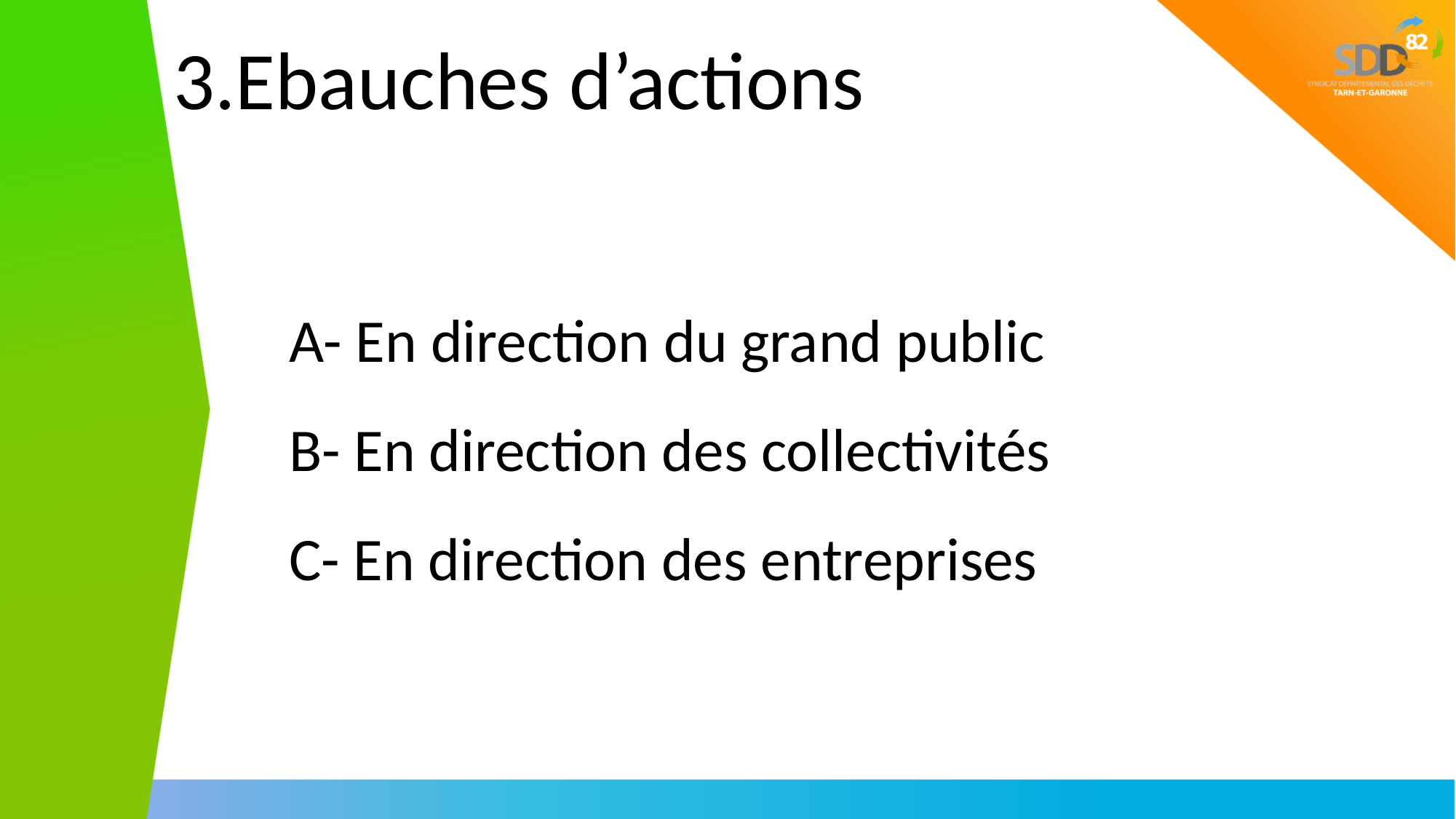

3.Ebauches d’actions
A- En direction du grand public
B- En direction des collectivités
C- En direction des entreprises